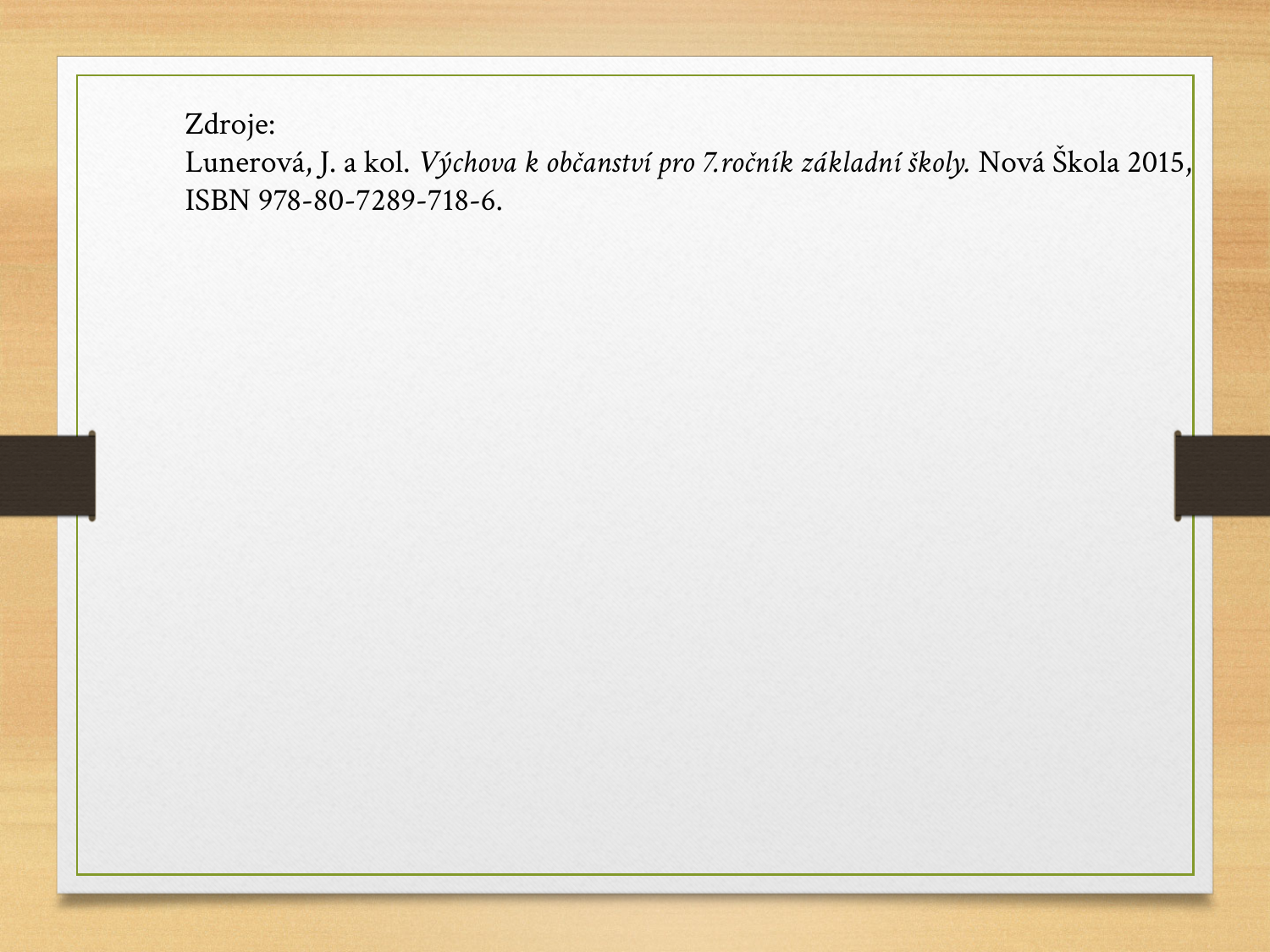

Zdroje:
Lunerová, J. a kol. Výchova k občanství pro 7.ročník základní školy. Nová Škola 2015,
ISBN 978-80-7289-718-6.